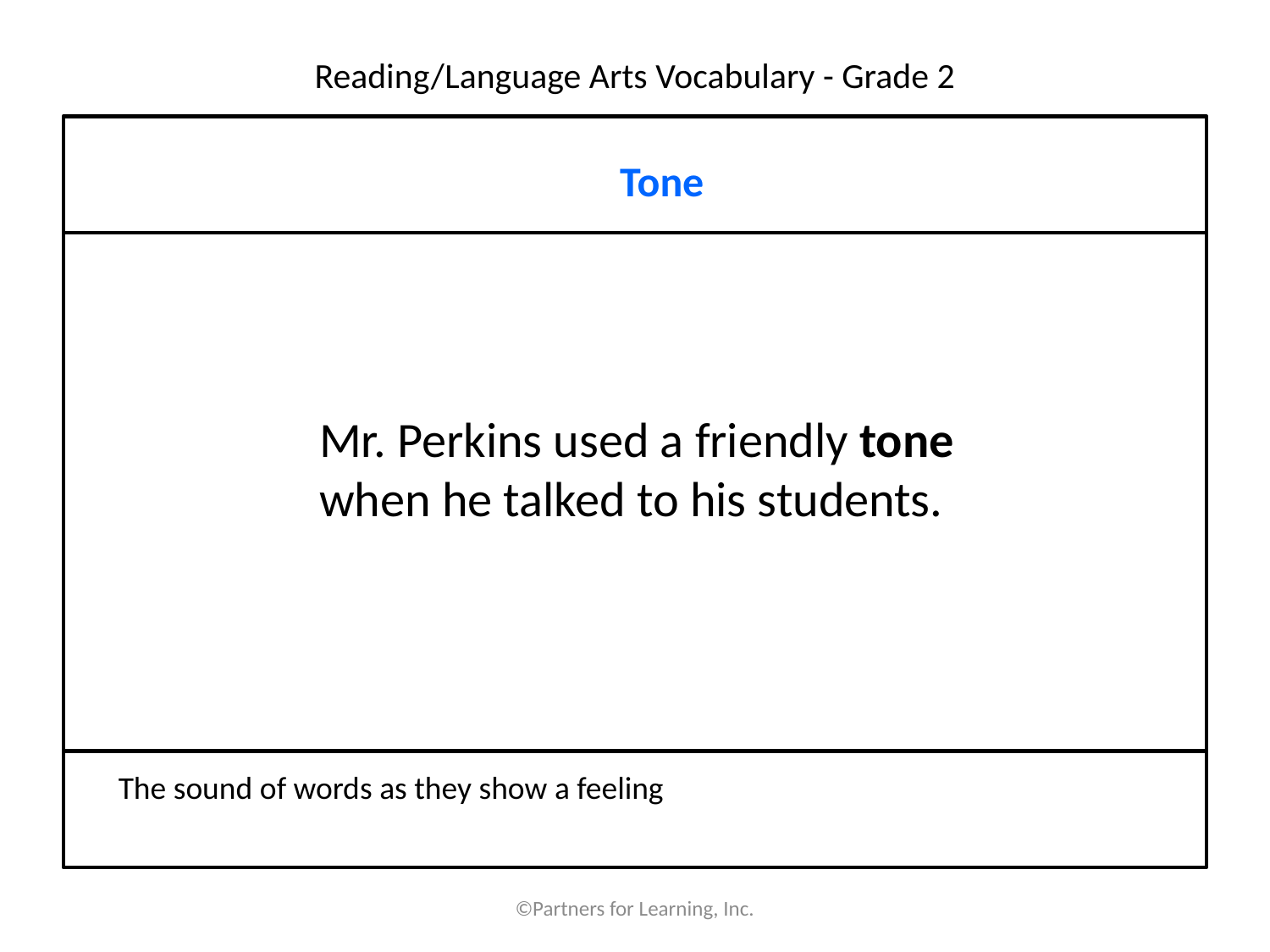

# Reading/Language Arts Vocabulary - Grade 2

Tone

Mr. Perkins used a friendly tone when he talked to his students.

The sound of words as they show a feeling
©Partners for Learning, Inc.